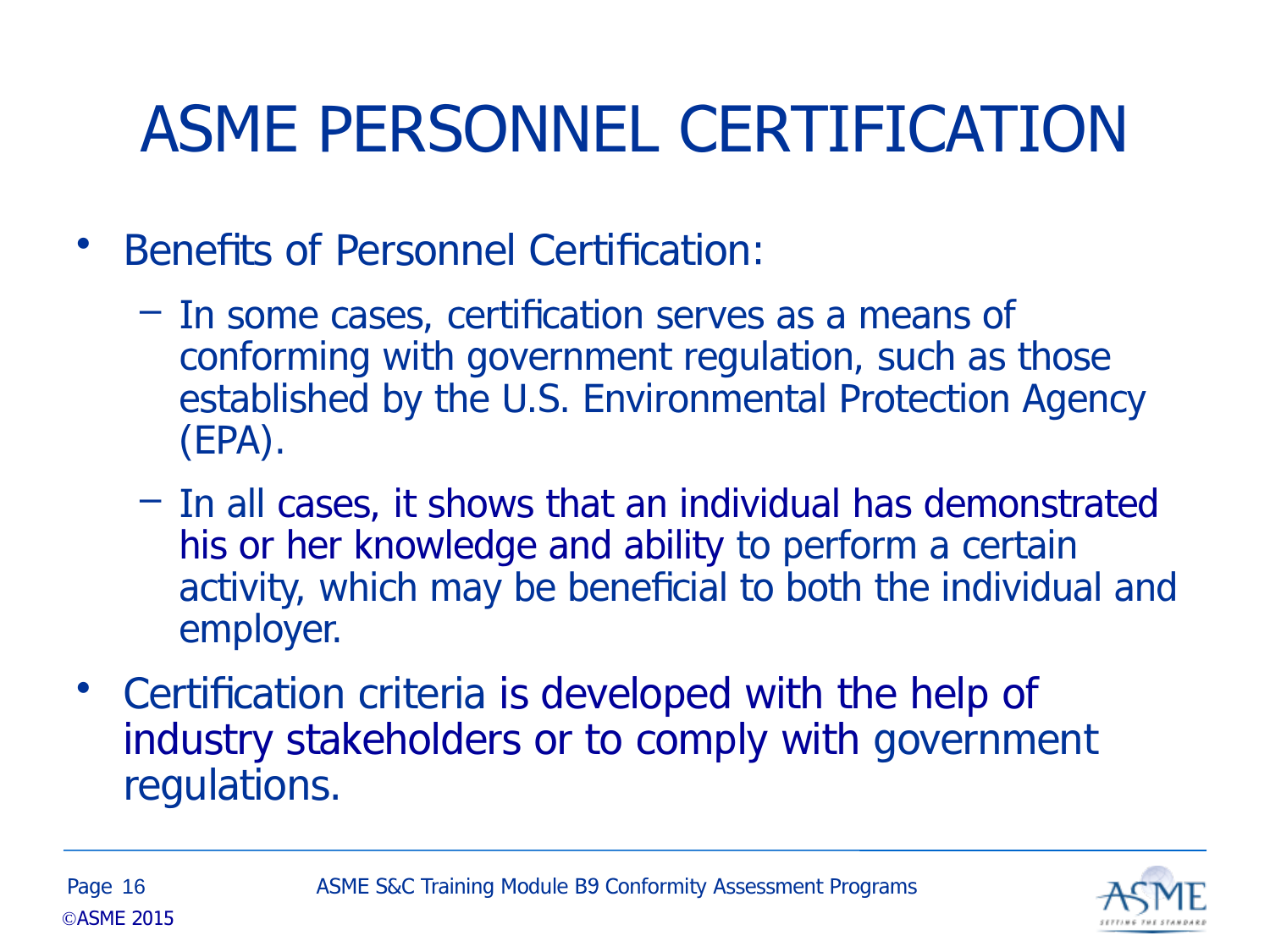

# ASME PERSONNEL CERTIFICATION
Benefits of Personnel Certification:
In some cases, certification serves as a means of conforming with government regulation, such as those established by the U.S. Environmental Protection Agency (EPA).
In all cases, it shows that an individual has demonstrated his or her knowledge and ability to perform a certain activity, which may be beneficial to both the individual and employer.
Certification criteria is developed with the help of industry stakeholders or to comply with government regulations.
16
ASME S&C Training Module B9 Conformity Assessment Programs